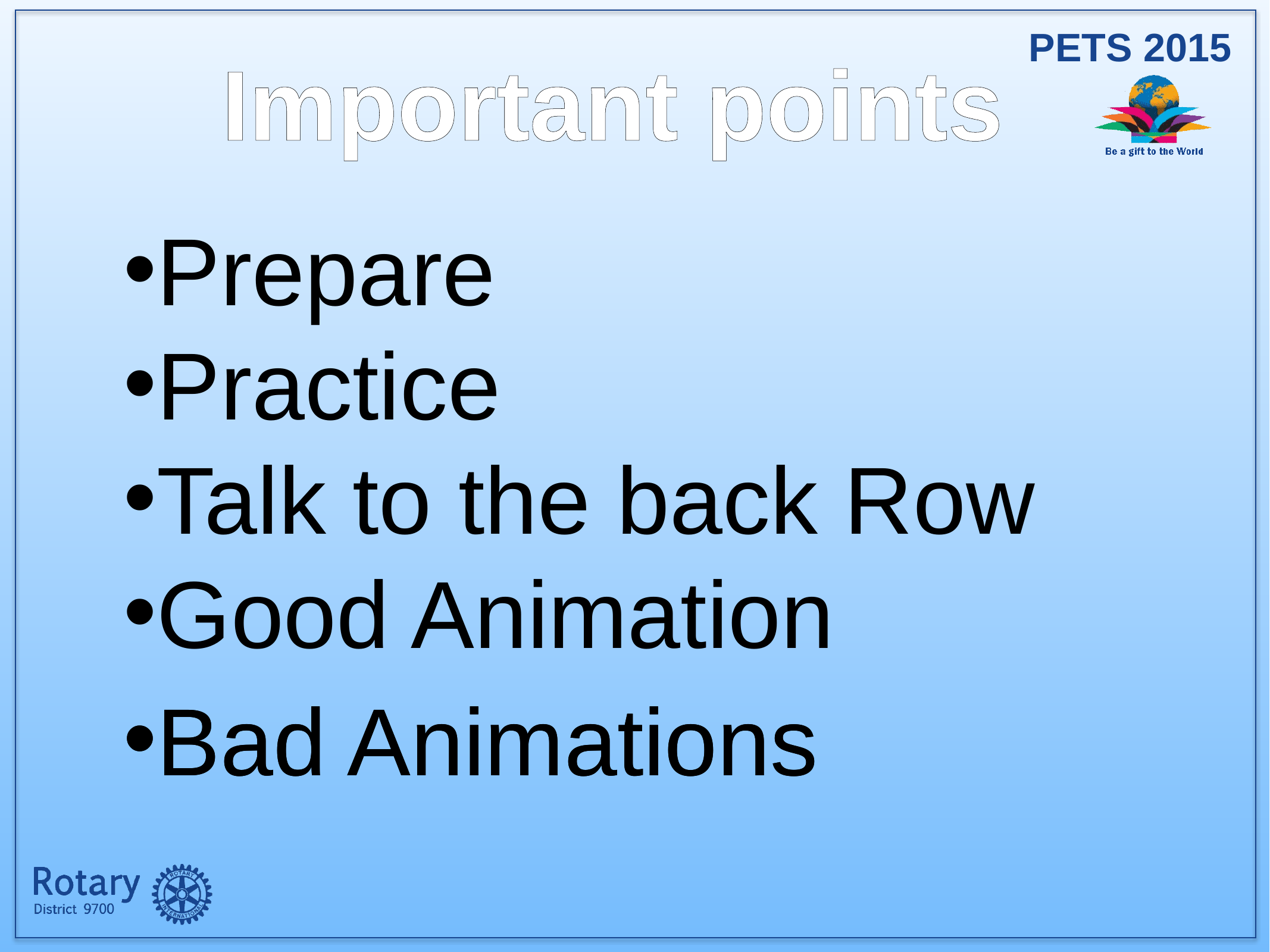

# Important points
Prepare
Practice
Talk to the back Row
Good Animation

Bad Animations
Bad Animations